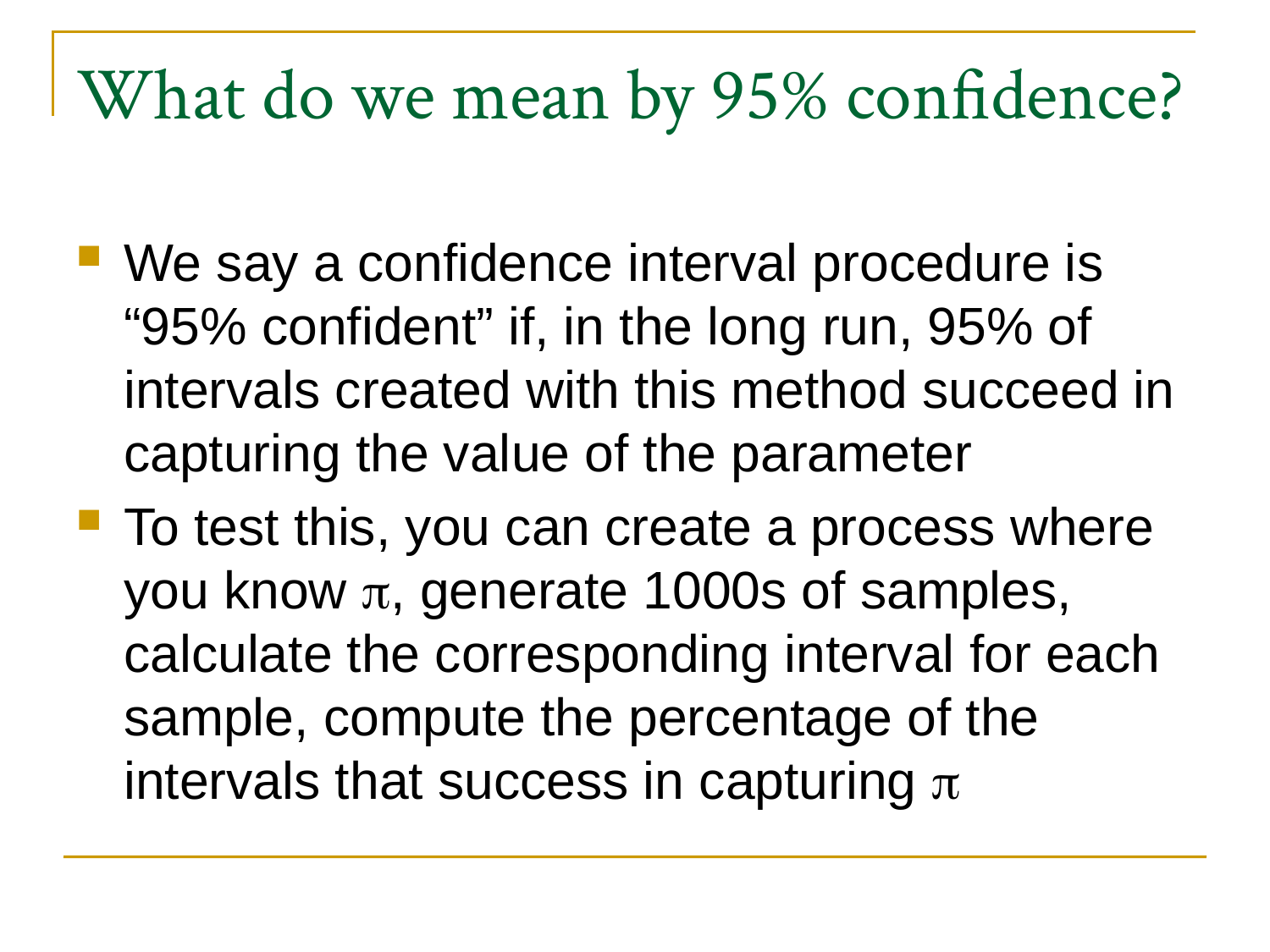

# What do we mean by 95% confidence?
We say a confidence interval procedure is “95% confident” if, in the long run, 95% of intervals created with this method succeed in capturing the value of the parameter
To test this, you can create a process where you know π, generate 1000s of samples, calculate the corresponding interval for each sample, compute the percentage of the intervals that success in capturing π